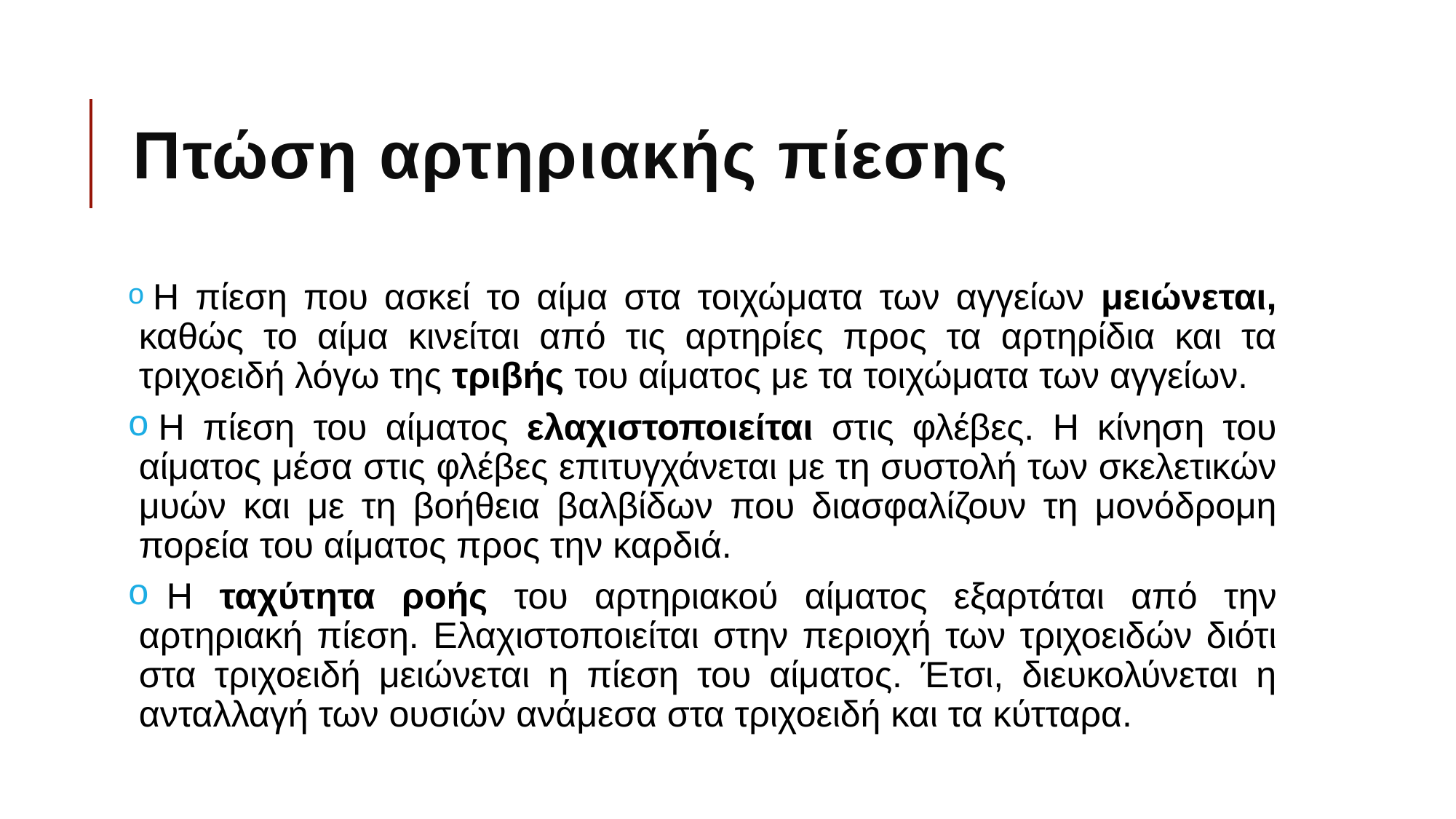

# Πτώση αρτηριακής πίεσης
 Η πίεση που ασκεί το αίμα στα τοιχώματα των αγγείων μειώνεται, καθώς το αίμα κινείται από τις αρτηρίες προς τα αρτηρίδια και τα τριχοειδή λόγω της τριβής του αίματος με τα τοιχώματα των αγγείων.
 Η πίεση του αίματος ελαχιστοποιείται στις φλέβες. Η κίνηση του αίματος μέσα στις φλέβες επιτυγχάνεται με τη συστολή των σκελετικών μυών και με τη βοήθεια βαλβίδων που διασφαλίζουν τη μονόδρομη πορεία του αίματος προς την καρδιά.
 Η ταχύτητα ροής του αρτηριακού αίματος εξαρτάται από την αρτηριακή πίεση. Ελαχιστοποιείται στην περιοχή των τριχοειδών διότι στα τριχοειδή μειώνεται η πίεση του αίματος. Έτσι, διευκολύνεται η ανταλλαγή των ουσιών ανάμεσα στα τριχοειδή και τα κύτταρα.